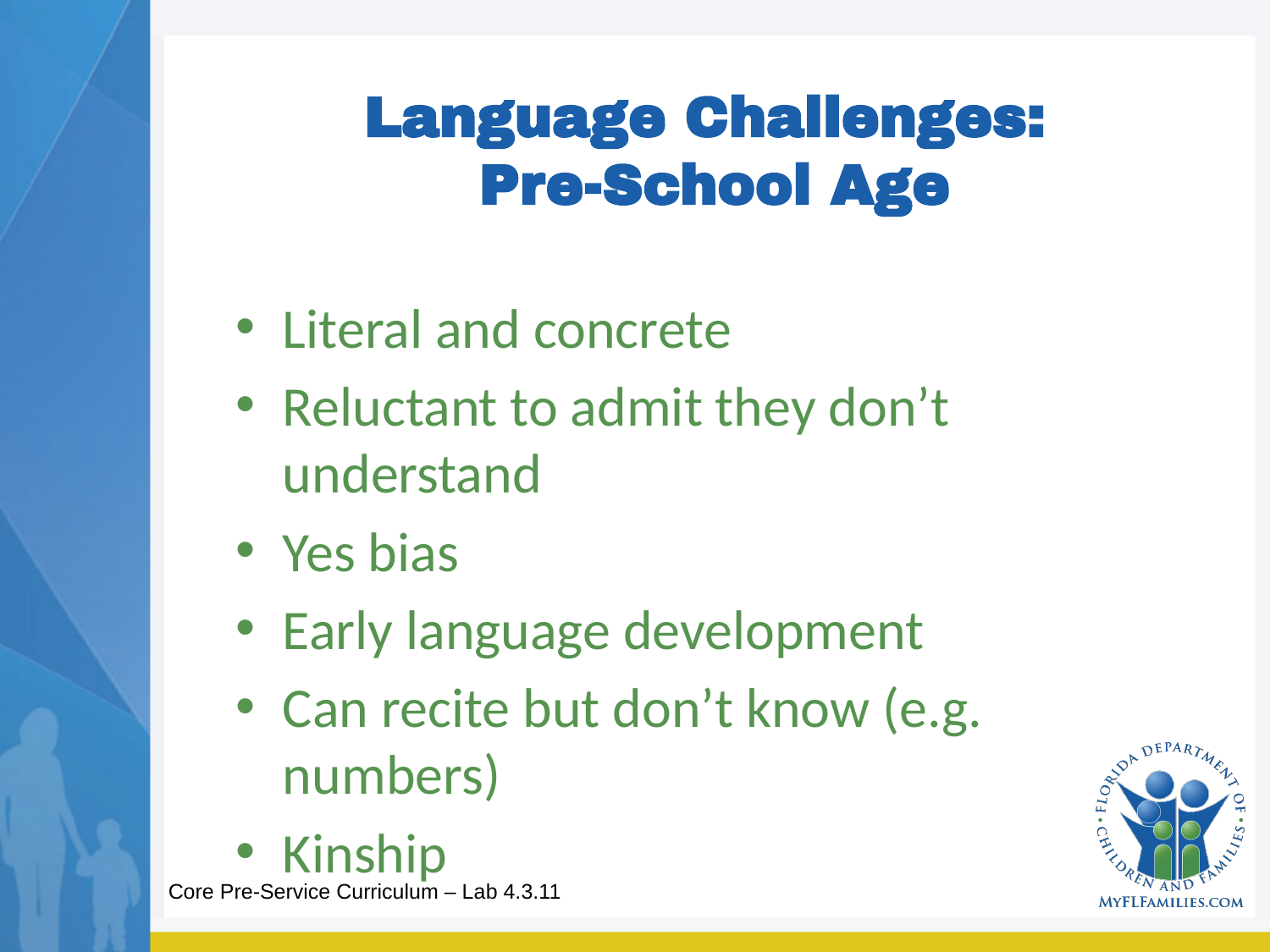

# Language Challenges: Pre-School Age
Literal and concrete
Reluctant to admit they don’t understand
Yes bias
Early language development
Can recite but don’t know (e.g. numbers)
Kinship

Core Pre-Service Curriculum – Lab 4.3.11